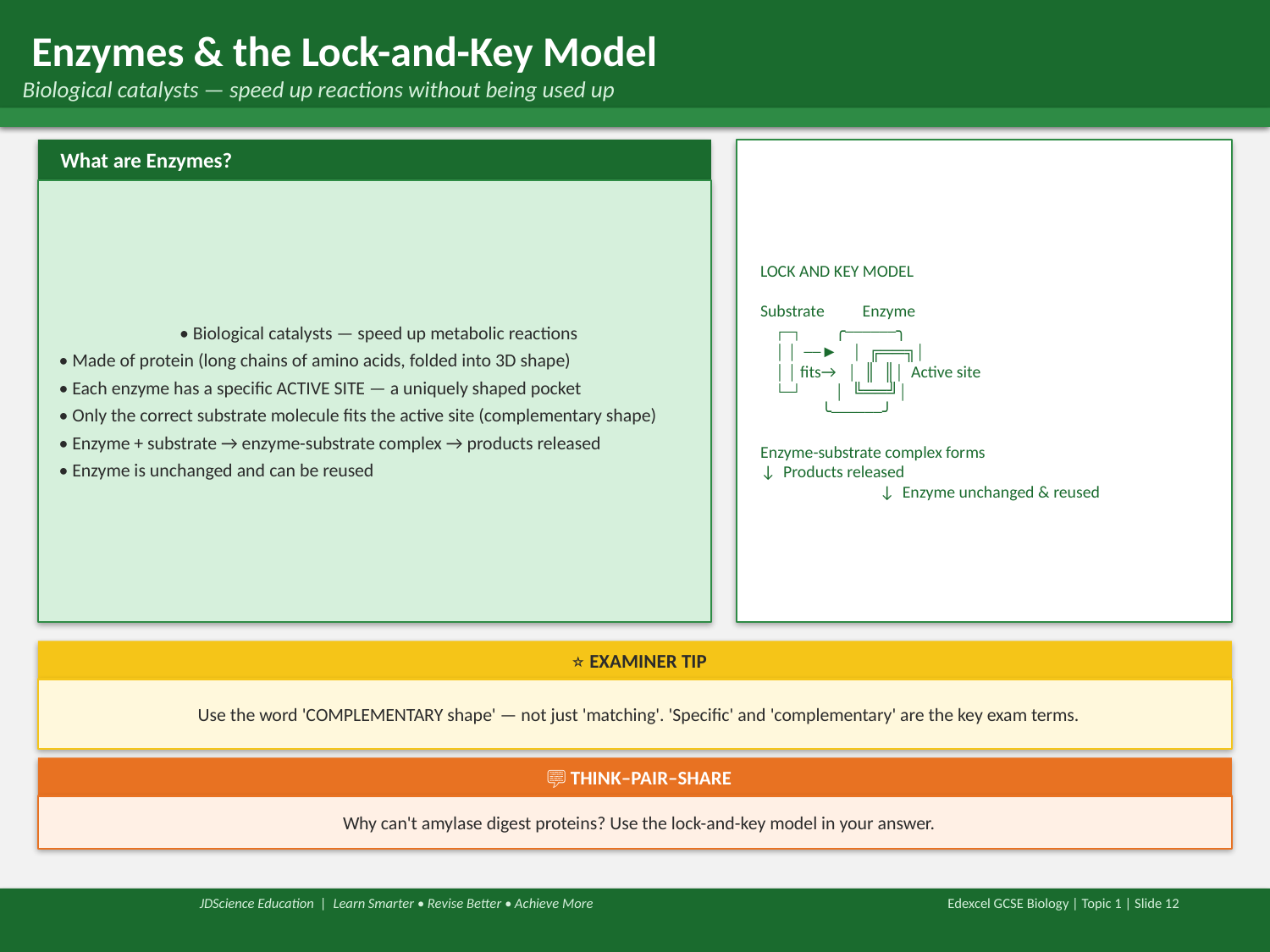

Enzymes & the Lock-and-Key Model
  Biological catalysts — speed up reactions without being used up

  What are Enzymes?
   LOCK AND KEY MODEL

   Substrate          Enzyme
       ┌─┐         ╭──────╮
       │ │  ──►    │  ╔══╗│
       │ │ fits→   │  ║  ║│  Active site
       └─┘         │  ╚══╝│
                   ╰──────╯

   Enzyme-substrate complex forms
   ↓  Products released
   ↓  Enzyme unchanged & reused
  • Biological catalysts — speed up metabolic reactions
  • Made of protein (long chains of amino acids, folded into 3D shape)
  • Each enzyme has a specific ACTIVE SITE — a uniquely shaped pocket
  • Only the correct substrate molecule fits the active site (complementary shape)
  • Enzyme + substrate → enzyme-substrate complex → products released
  • Enzyme is unchanged and can be reused
  ⭐ EXAMINER TIP
  Use the word 'COMPLEMENTARY shape' — not just 'matching'. 'Specific' and 'complementary' are the key exam terms.
  💬 THINK–PAIR–SHARE
  Why can't amylase digest proteins? Use the lock-and-key model in your answer.

  JDScience Education  |  Learn Smarter • Revise Better • Achieve More
Edexcel GCSE Biology | Topic 1 | Slide 12